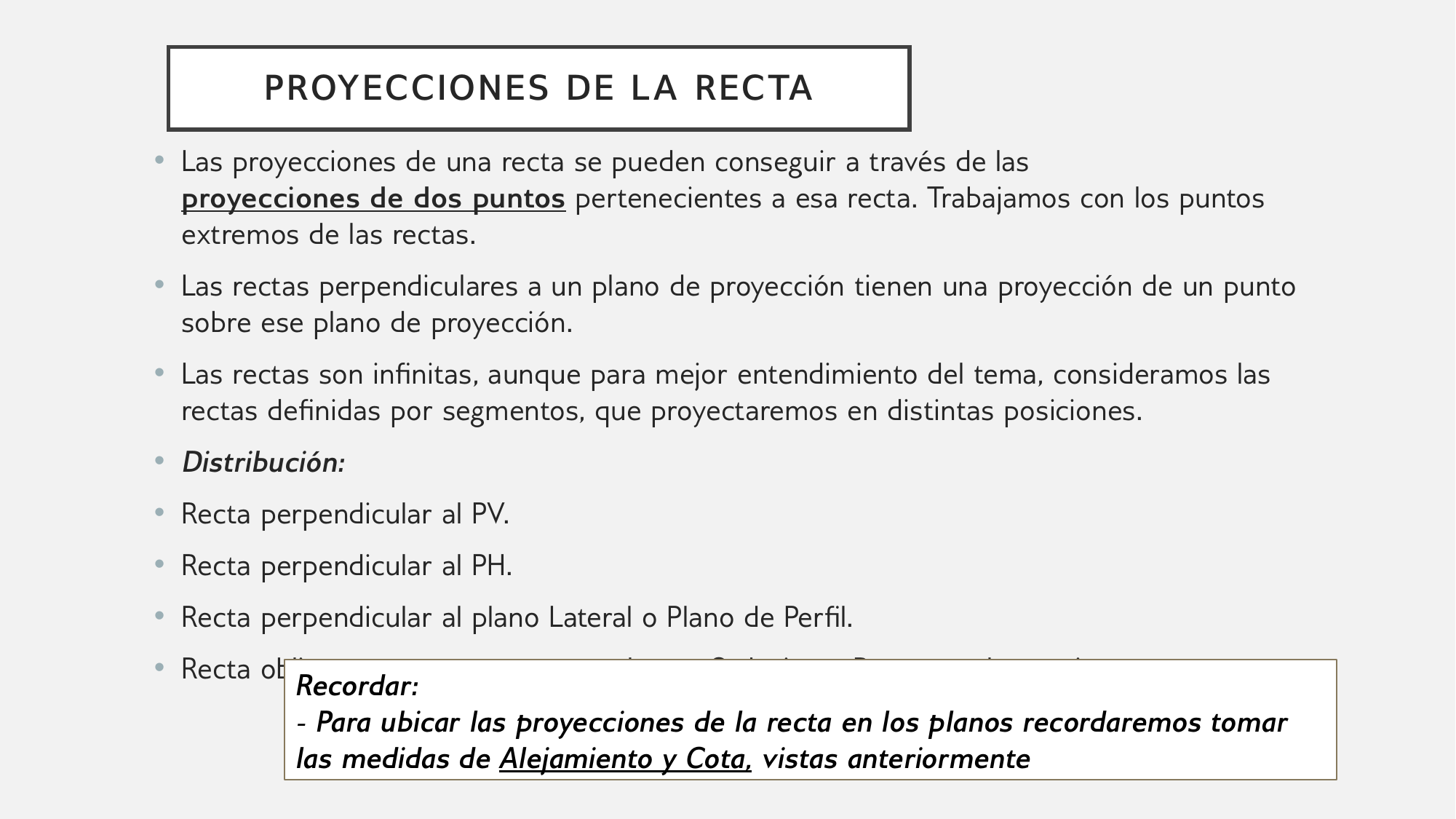

# Proyecciones de la recta
Las proyecciones de una recta se pueden conseguir a través de las proyecciones de dos puntos pertenecientes a esa recta. Trabajamos con los puntos extremos de las rectas.
Las rectas perpendiculares a un plano de proyección tienen una proyección de un punto sobre ese plano de proyección.
Las rectas son infinitas, aunque para mejor entendimiento del tema, consideramos las rectas definidas por segmentos, que proyectaremos en distintas posiciones.
Distribución:
Recta perpendicular al PV.
Recta perpendicular al PH.
Recta perpendicular al plano Lateral o Plano de Perfil.
Recta oblicua con respecto a tres planos. O decimos Recta en el espacio

Recordar:
- Para ubicar las proyecciones de la recta en los planos recordaremos tomar las medidas de Alejamiento y Cota, vistas anteriormente